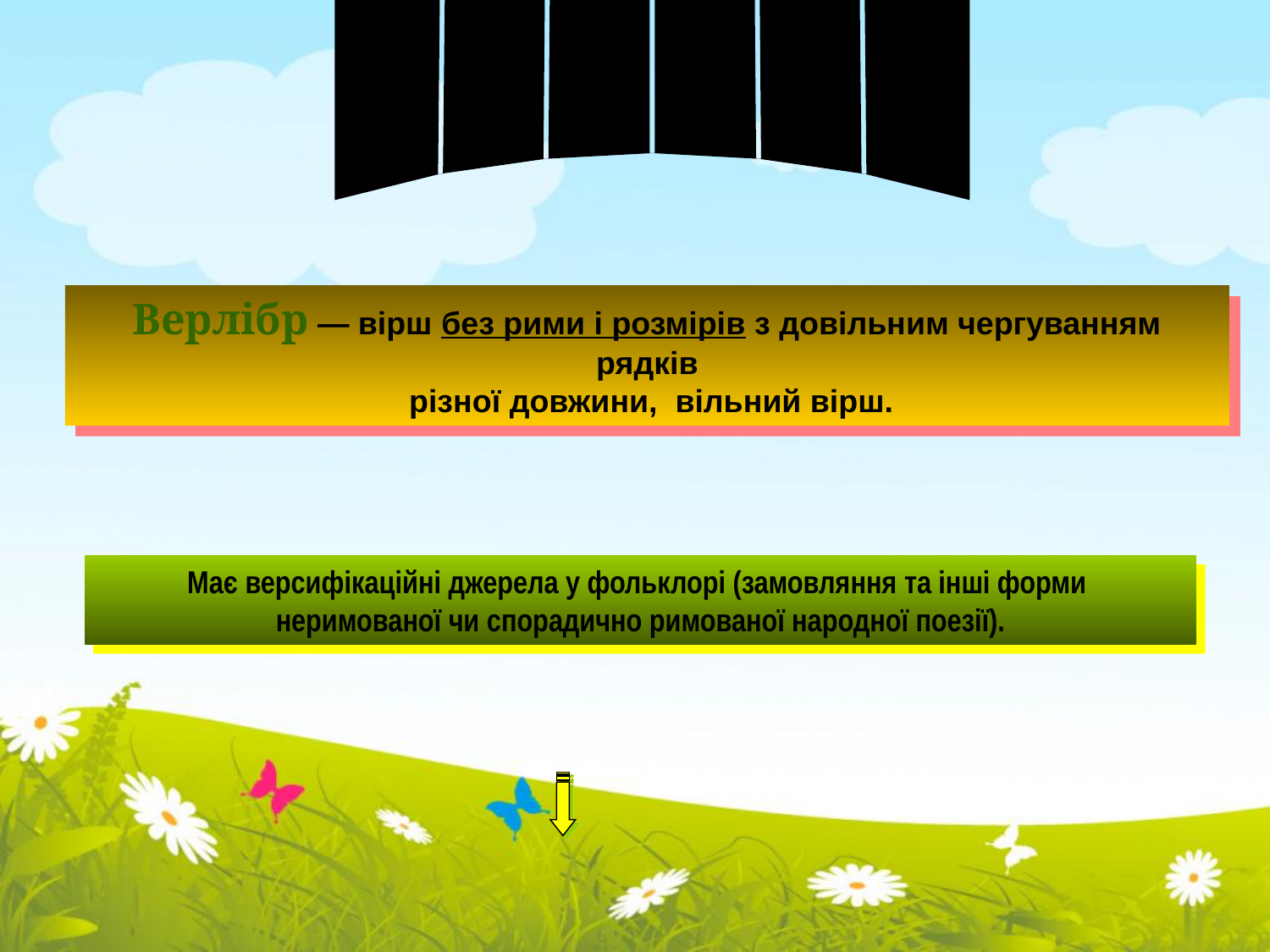

______
Верлібр — вірш без рими і розмірів з довільним чергуванням рядків
 різної довжини,  вільний вірш.
Має версифікаційні джерела у фольклорі (замовляння та інші форми
неримованої чи спорадично римованої народної поезії).